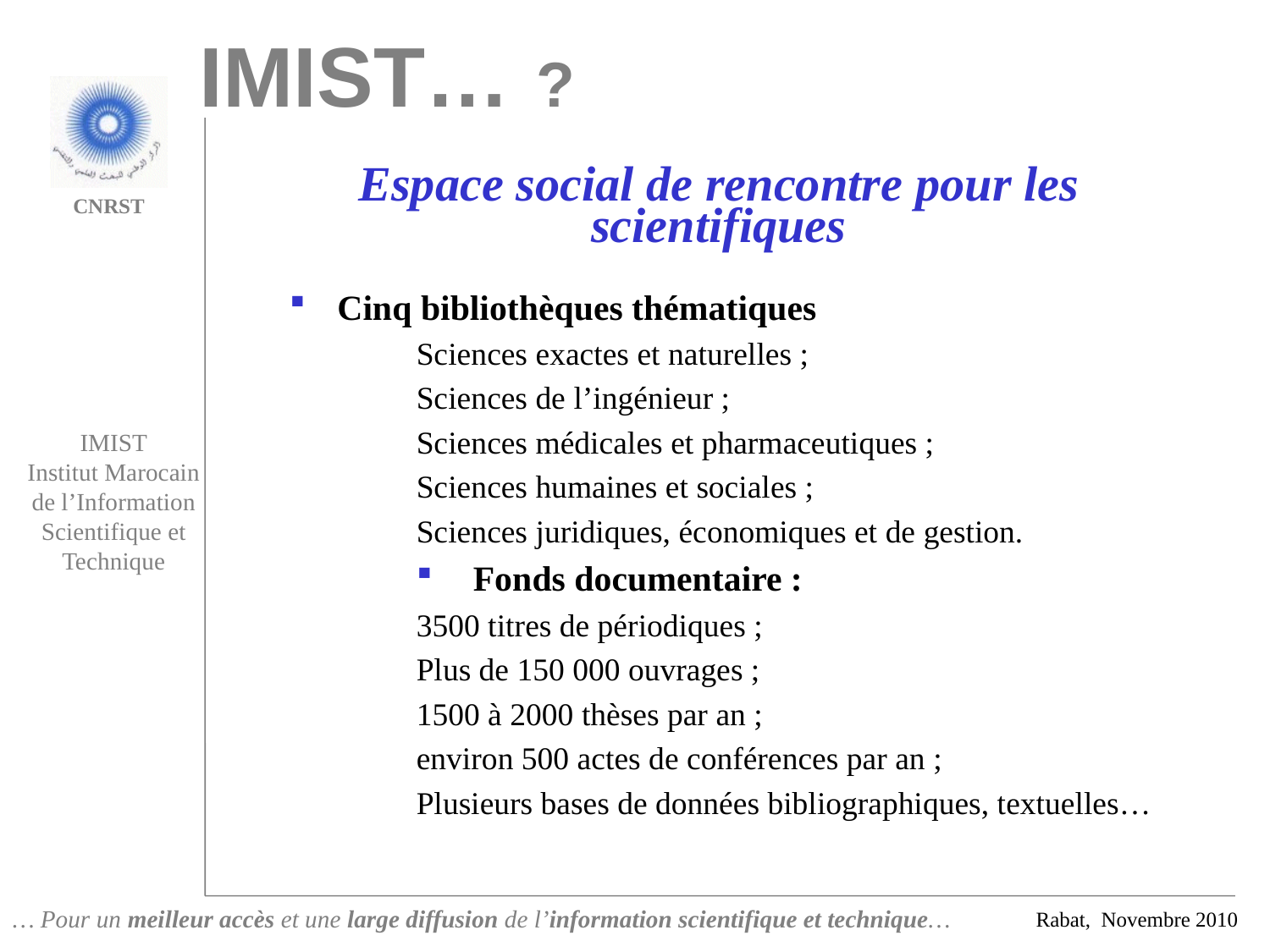

IMIST… ?
Espace social de rencontre pour les scientifiques
  Cinq bibliothèques thématiques
Sciences exactes et naturelles ;
Sciences de l’ingénieur ;
Sciences médicales et pharmaceutiques ;
Sciences humaines et sociales ;
Sciences juridiques, économiques et de gestion.
   Fonds documentaire :
3500 titres de périodiques ;
Plus de 150 000 ouvrages ;
1500 à 2000 thèses par an ;
environ 500 actes de conférences par an ;
Plusieurs bases de données bibliographiques, textuelles…